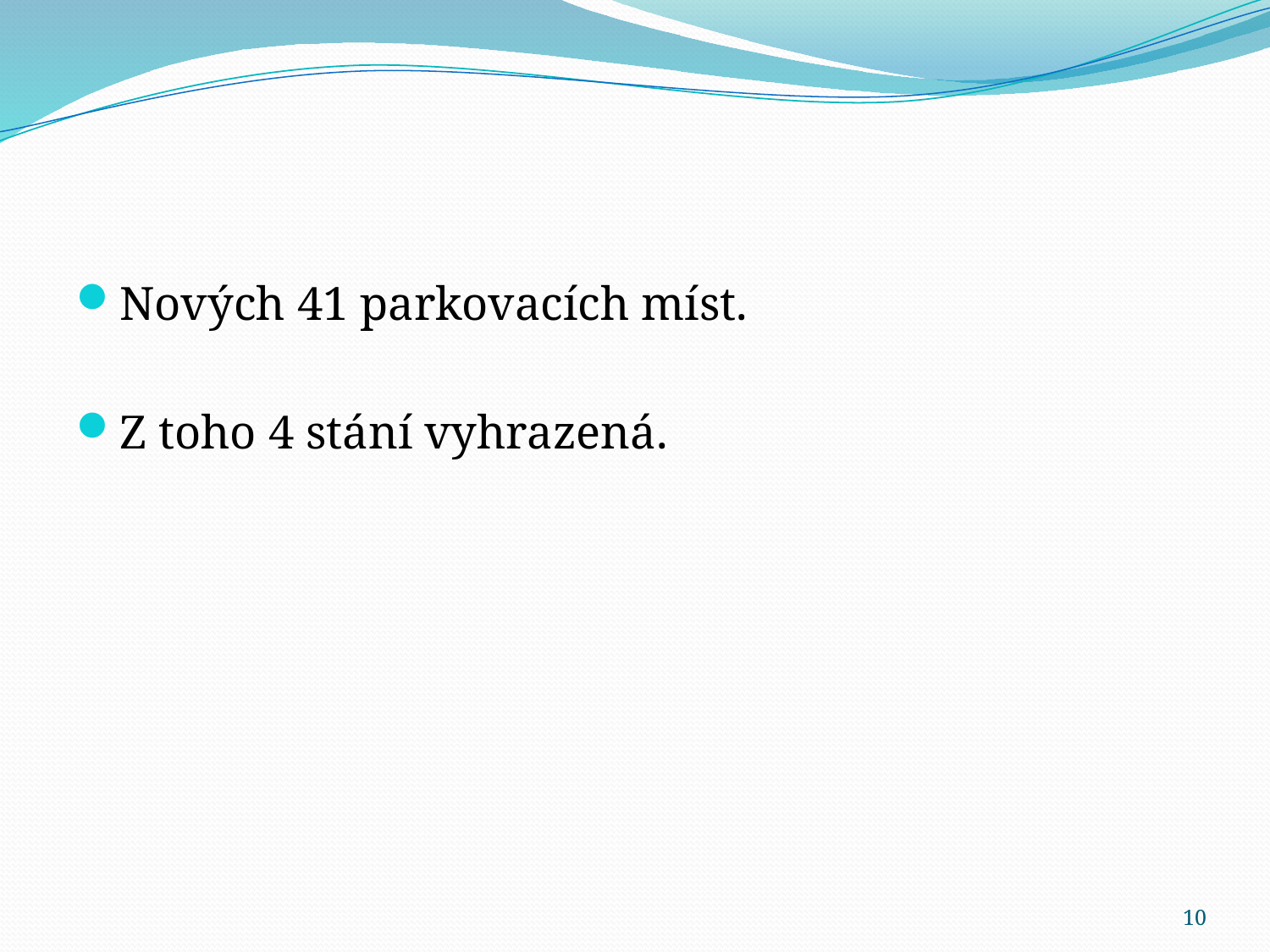

Nových 41 parkovacích míst.

Z toho 4 stání vyhrazená.

10